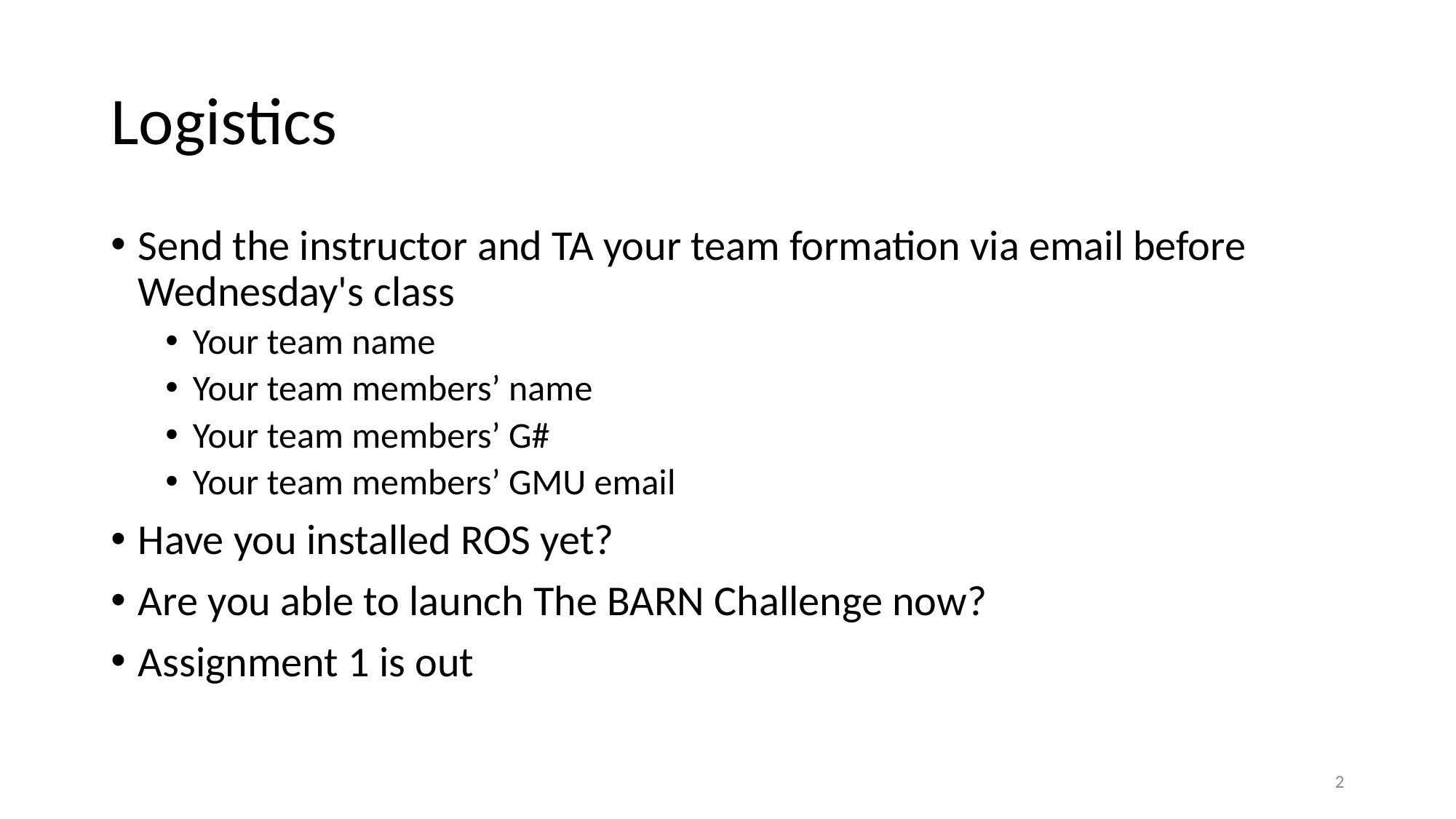

# Logistics
Send the instructor and TA your team formation via email before Wednesday's class
Your team name
Your team members’ name
Your team members’ G#
Your team members’ GMU email
Have you installed ROS yet?
Are you able to launch The BARN Challenge now?
Assignment 1 is out

2